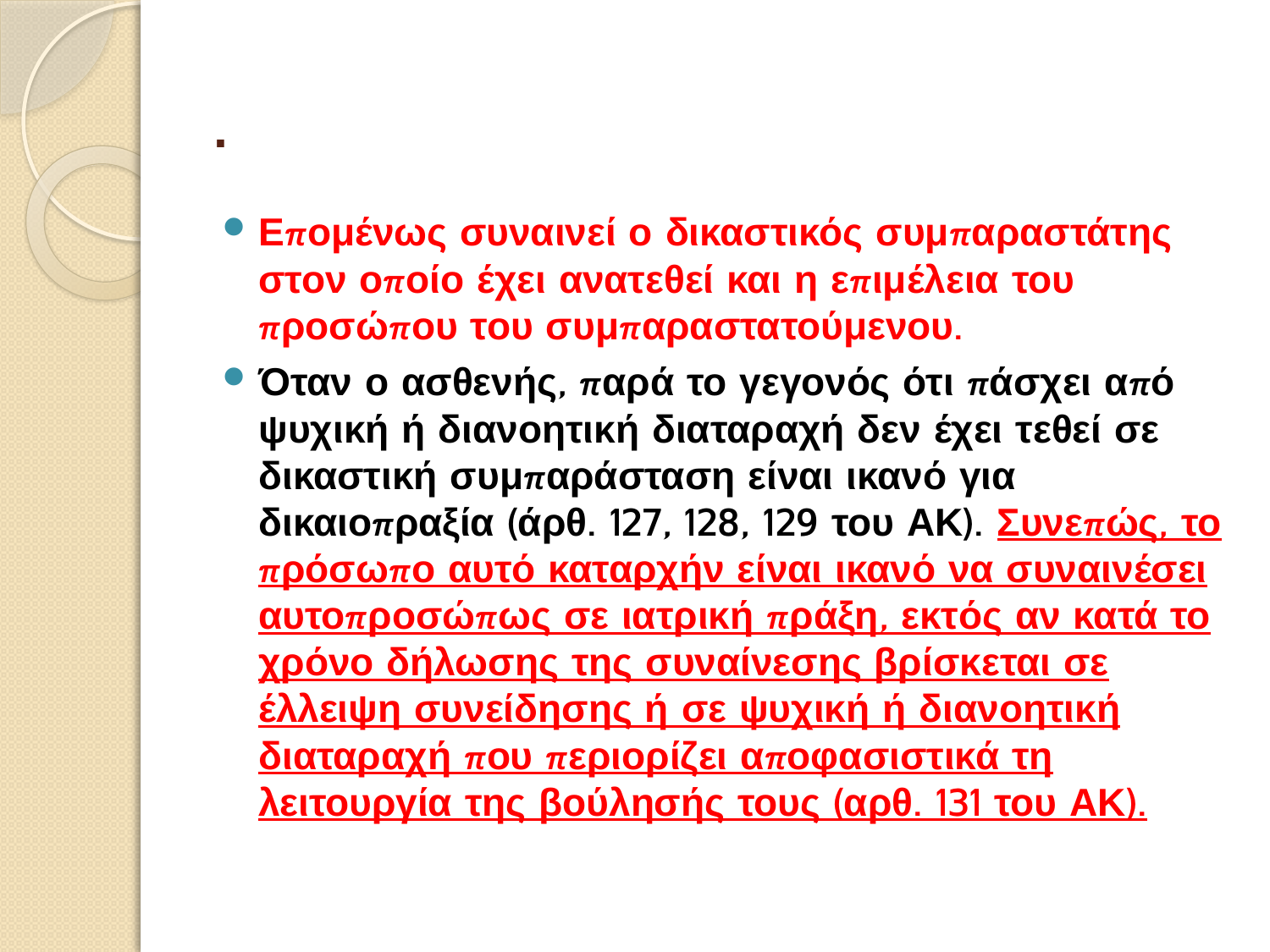

# .
Επομένως συναινεί ο δικαστικός συμπαραστάτης στον οποίο έχει ανατεθεί και η επιμέλεια του προσώπου του συμπαραστατούμενου.
Όταν ο ασθενής, παρά το γεγονός ότι πάσχει από ψυχική ή διανοητική διαταραχή δεν έχει τεθεί σε δικαστική συμπαράσταση είναι ικανό για δικαιοπραξία (άρθ. 127, 128, 129 του ΑΚ). Συνεπώς, το πρόσωπο αυτό καταρχήν είναι ικανό να συναινέσει αυτοπροσώπως σε ιατρική πράξη, εκτός αν κατά το χρόνο δήλωσης της συναίνεσης βρίσκεται σε έλλειψη συνείδησης ή σε ψυχική ή διανοητική διαταραχή που περιορίζει αποφασιστικά τη λειτουργία της βούλησής τους (αρθ. 131 του ΑΚ).